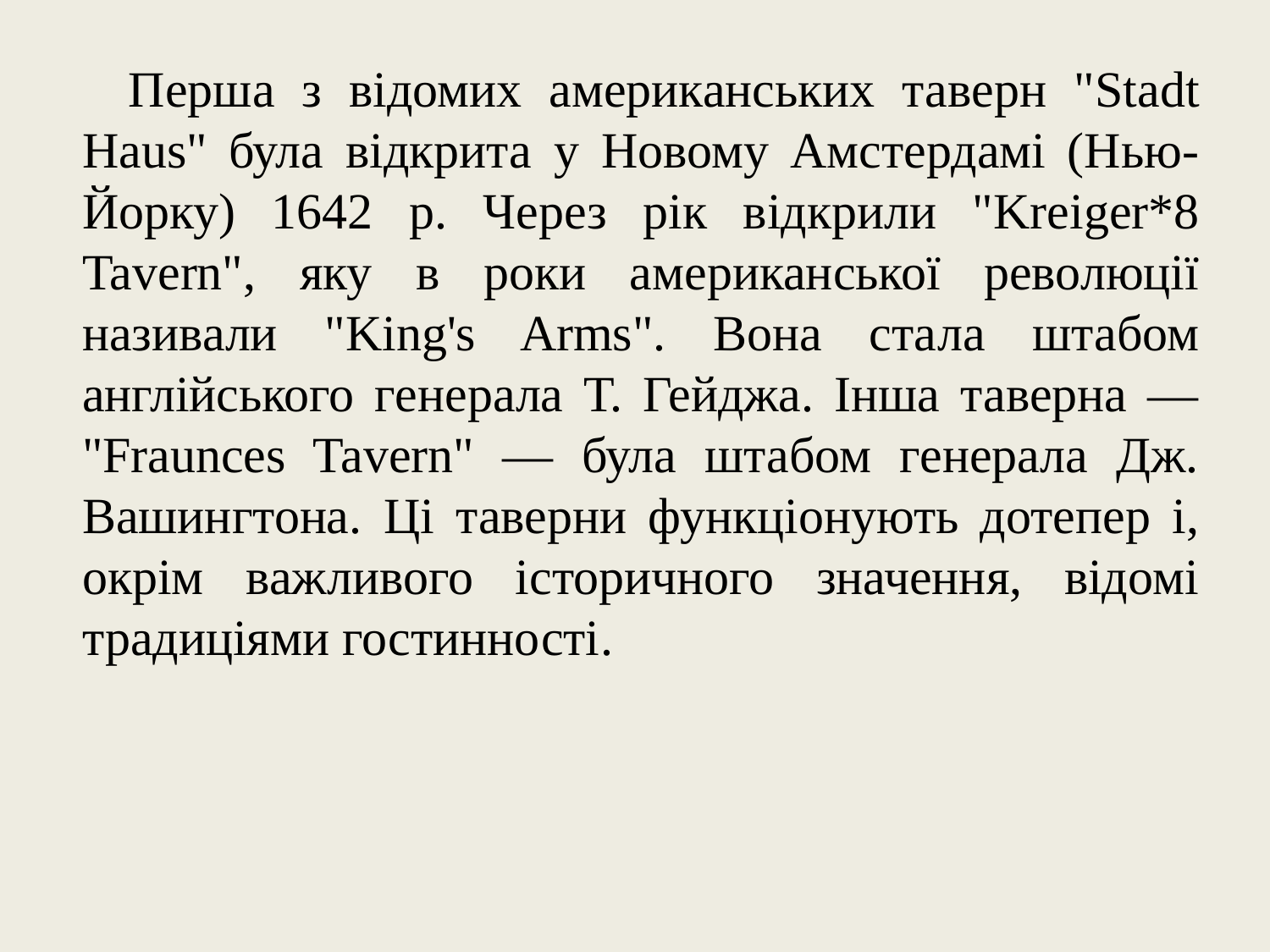

Перша з відомих американських таверн "Stadt Haus" була відкрита у Новому Амстердамі (Нью-Йорку) 1642 р. Через рік відкрили "Kreiger*8 Tavern", яку в роки американської революції називали "King's Arms". Вона стала штабом англійського генерала Т. Гейджа. Інша таверна — "Fraunces Tavern" — була штабом генерала Дж. Вашингтона. Ці таверни функціонують дотепер і, окрім важливого історичного значення, відомі традиціями гостинності.